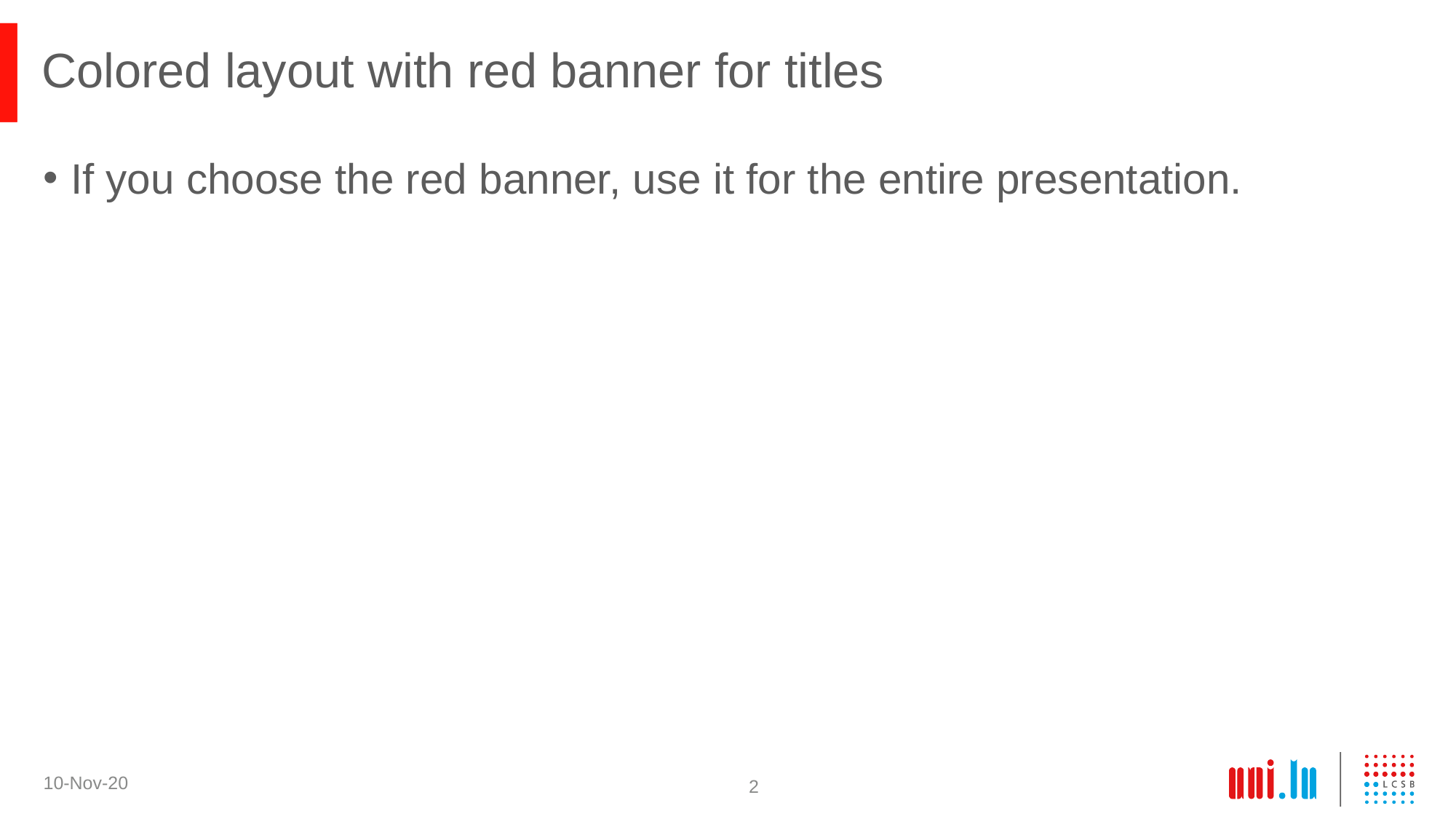

# Colored layout with red banner for titles
If you choose the red banner, use it for the entire presentation.
10-Nov-20
2